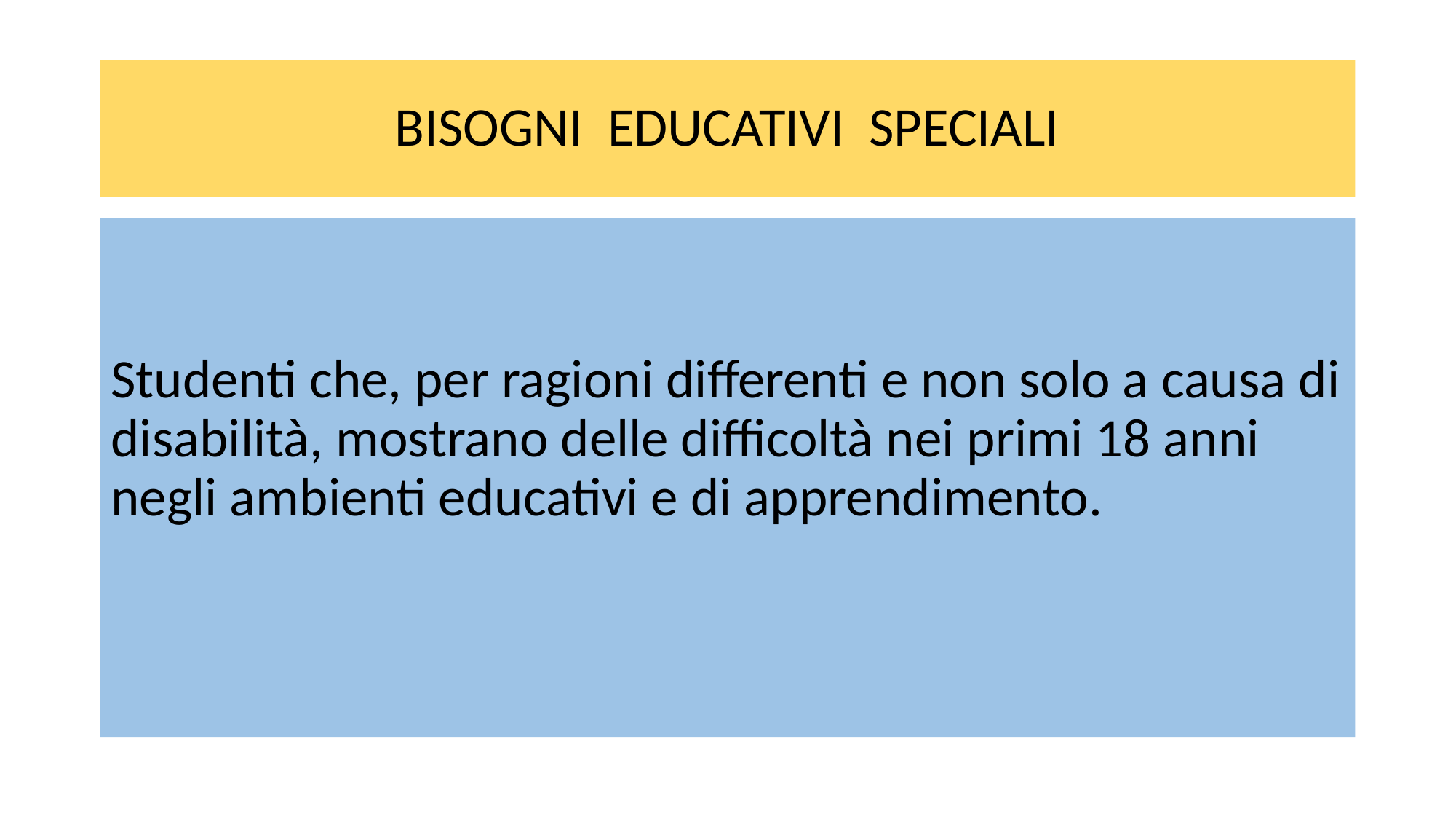

# BISOGNI  EDUCATIVI  SPECIALI

Studenti che, per ragioni differenti e non solo a causa di disabilità, mostrano delle difficoltà nei primi 18 anni negli ambienti educativi e di apprendimento.